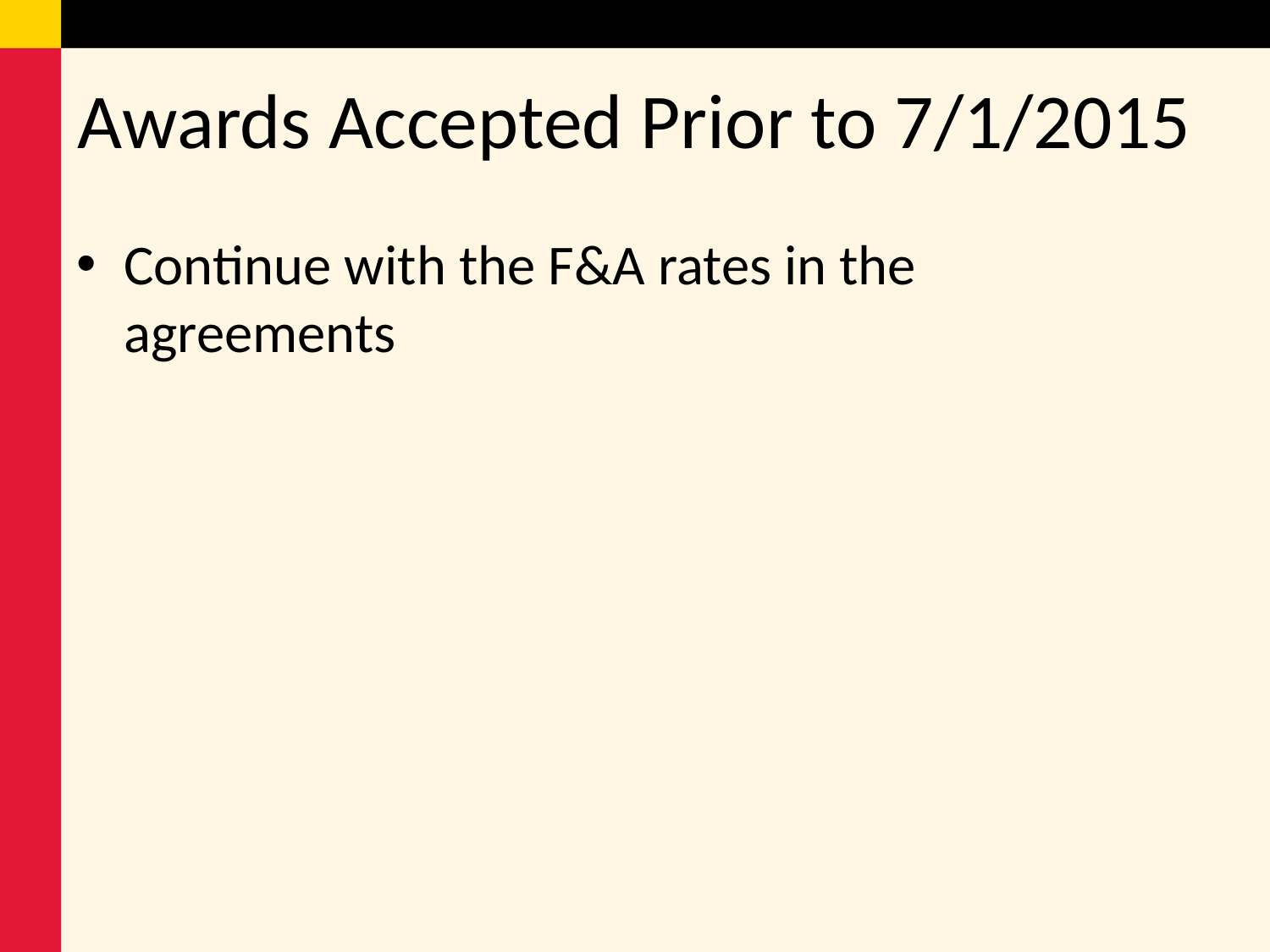

# Awards Accepted Prior to 7/1/2015
Continue with the F&A rates in the agreements